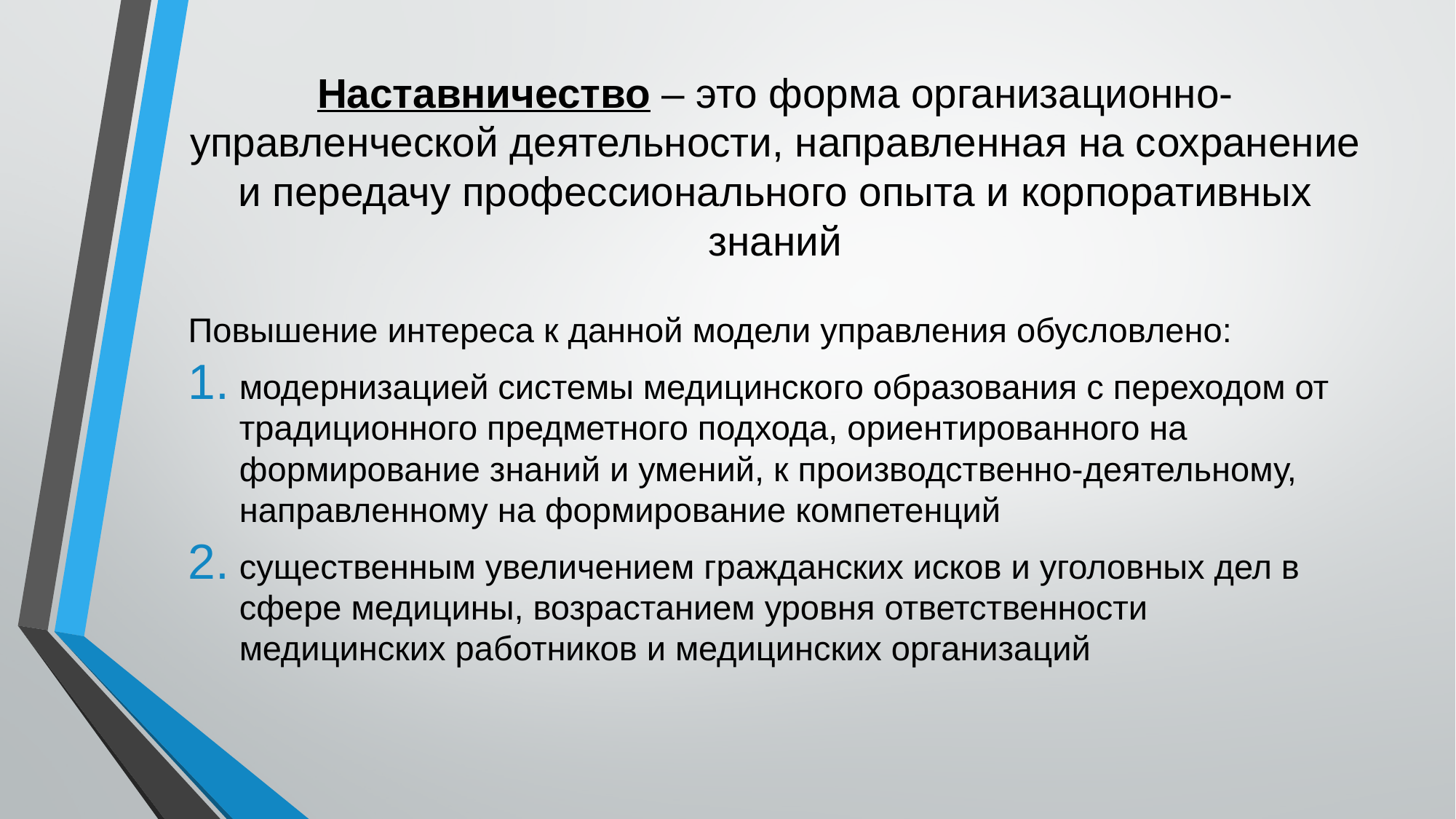

# Наставничество – это форма организационно-управленческой деятельности, направленная на сохранение и передачу профессионального опыта и корпоративных знаний
Повышение интереса к данной модели управления обусловлено:
модернизацией системы медицинского образования с переходом от традиционного предметного подхода, ориентированного на формирование знаний и умений, к производственно-деятельному, направленному на формирование компетенций
существенным увеличением гражданских исков и уголовных дел в сфере медицины, возрастанием уровня ответственности медицинских работников и медицинских организаций